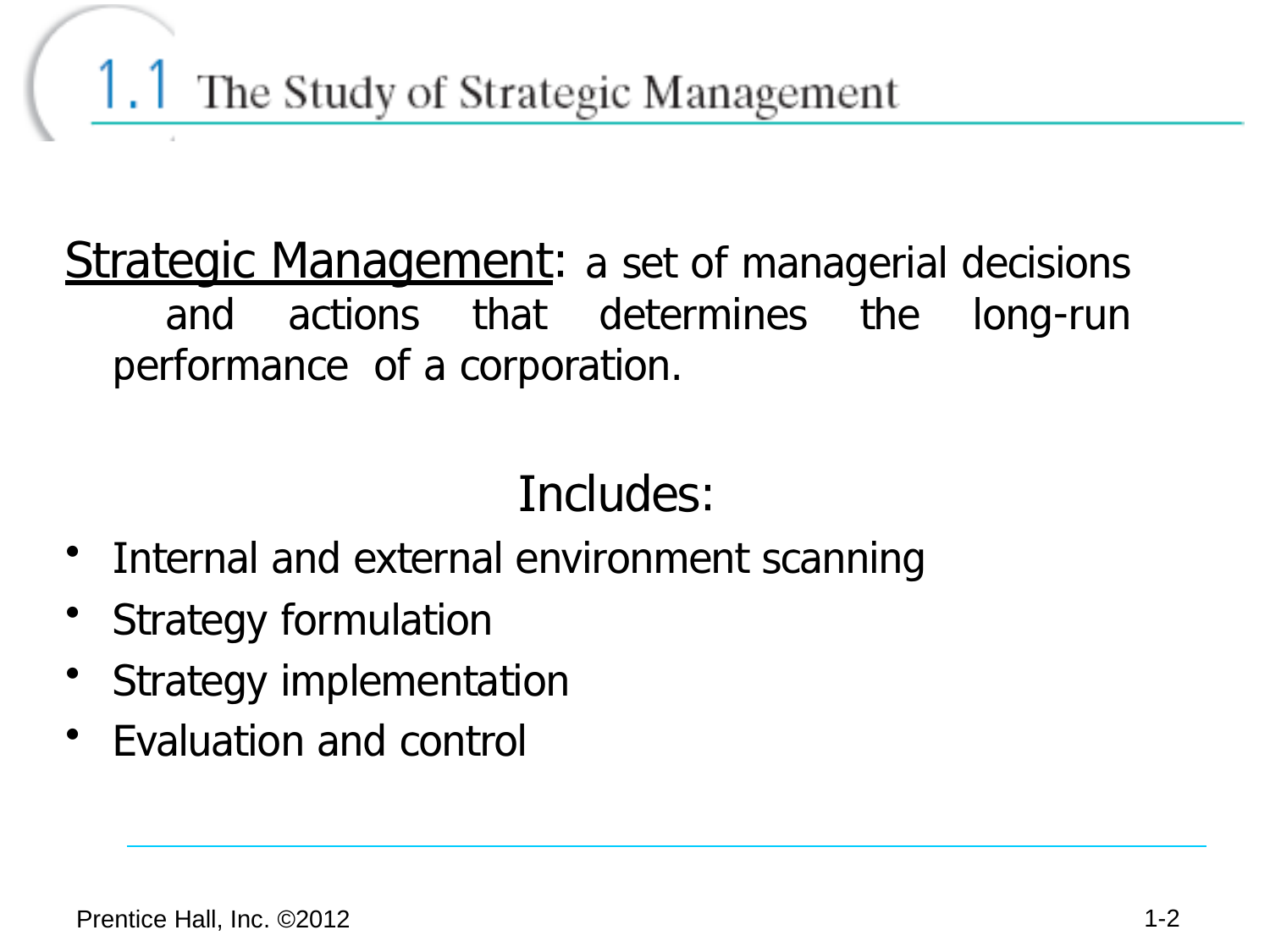

# Strategic Management: a set of managerial decisions  and actions that determines the long-run performance  of a corporation.
Includes:
Internal and external environment scanning
Strategy formulation
Strategy implementation
Evaluation and control

1-2
Prentice Hall, Inc. ©2012